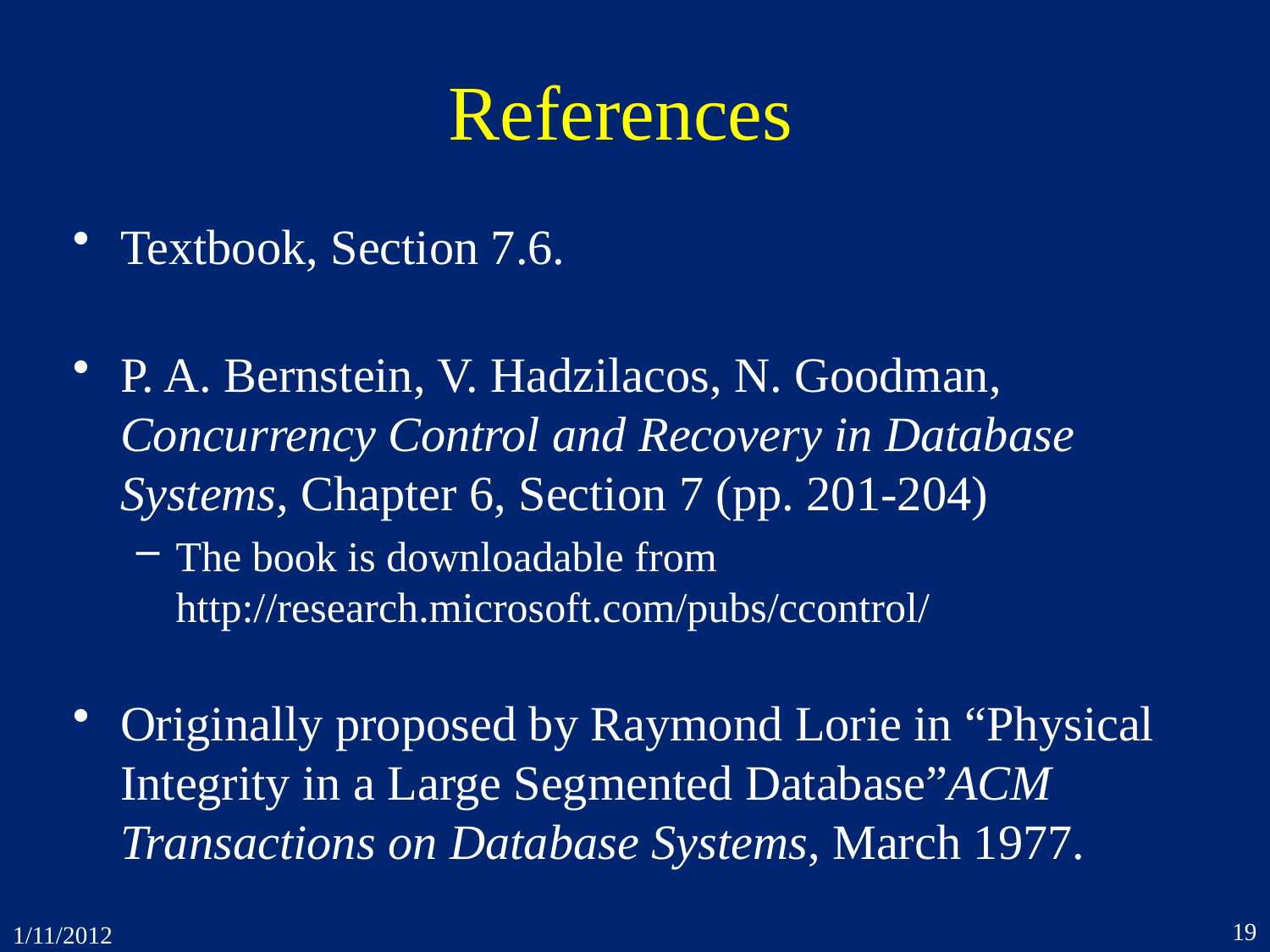

# References
Textbook, Section 7.6.
P. A. Bernstein, V. Hadzilacos, N. Goodman, Concurrency Control and Recovery in Database Systems, Chapter 6, Section 7 (pp. 201-204)
The book is downloadable from http://research.microsoft.com/pubs/ccontrol/
Originally proposed by Raymond Lorie in “Physical Integrity in a Large Segmented Database”ACM Transactions on Database Systems, March 1977.
19
1/11/2012